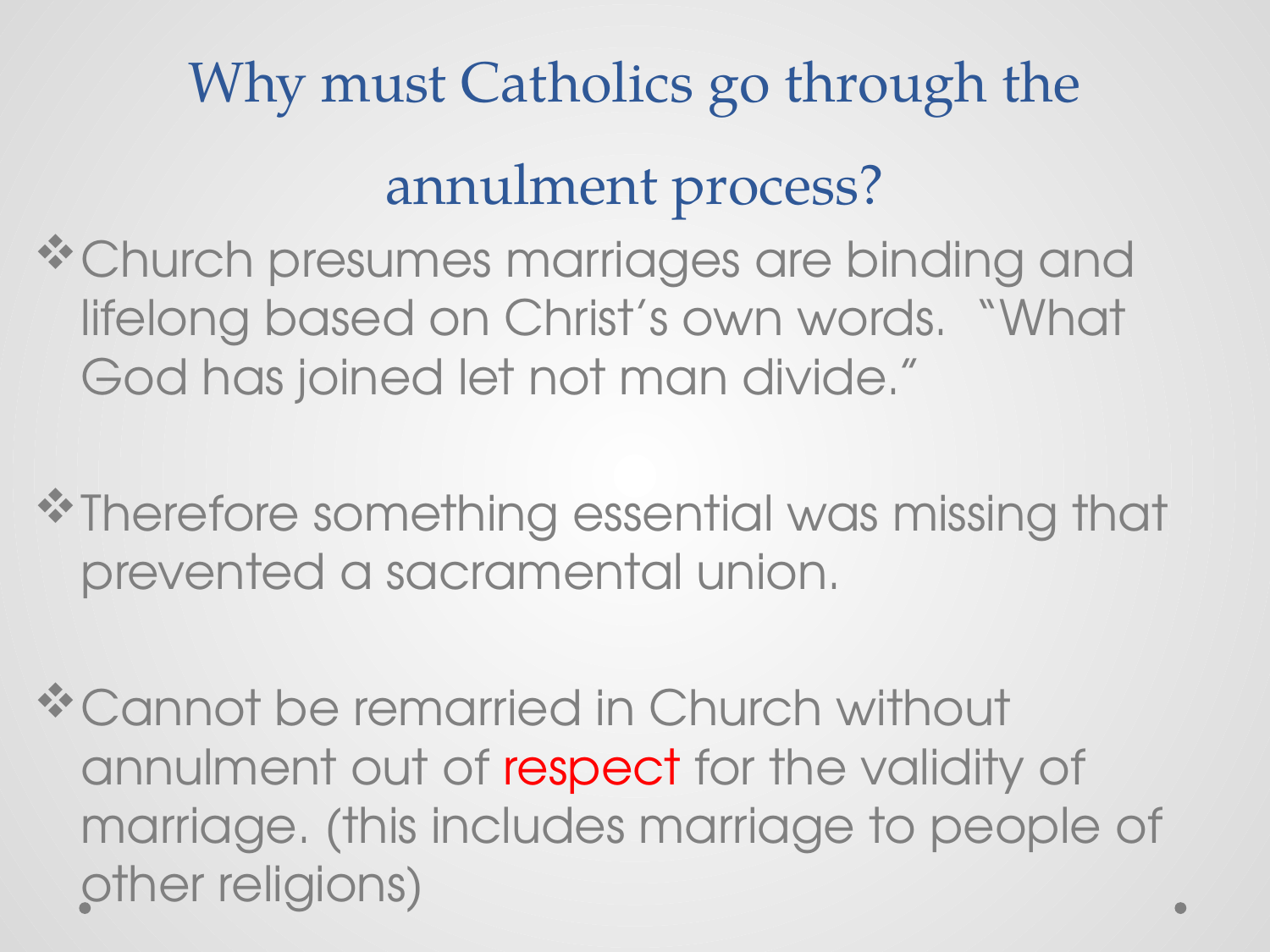

# Why must Catholics go through the annulment process?
Church presumes marriages are binding and lifelong based on Christ’s own words.  “What God has joined let not man divide.”

Therefore something essential was missing that prevented a sacramental union.

Cannot be remarried in Church without annulment out of respect for the validity of marriage. (this includes marriage to people of other religions)